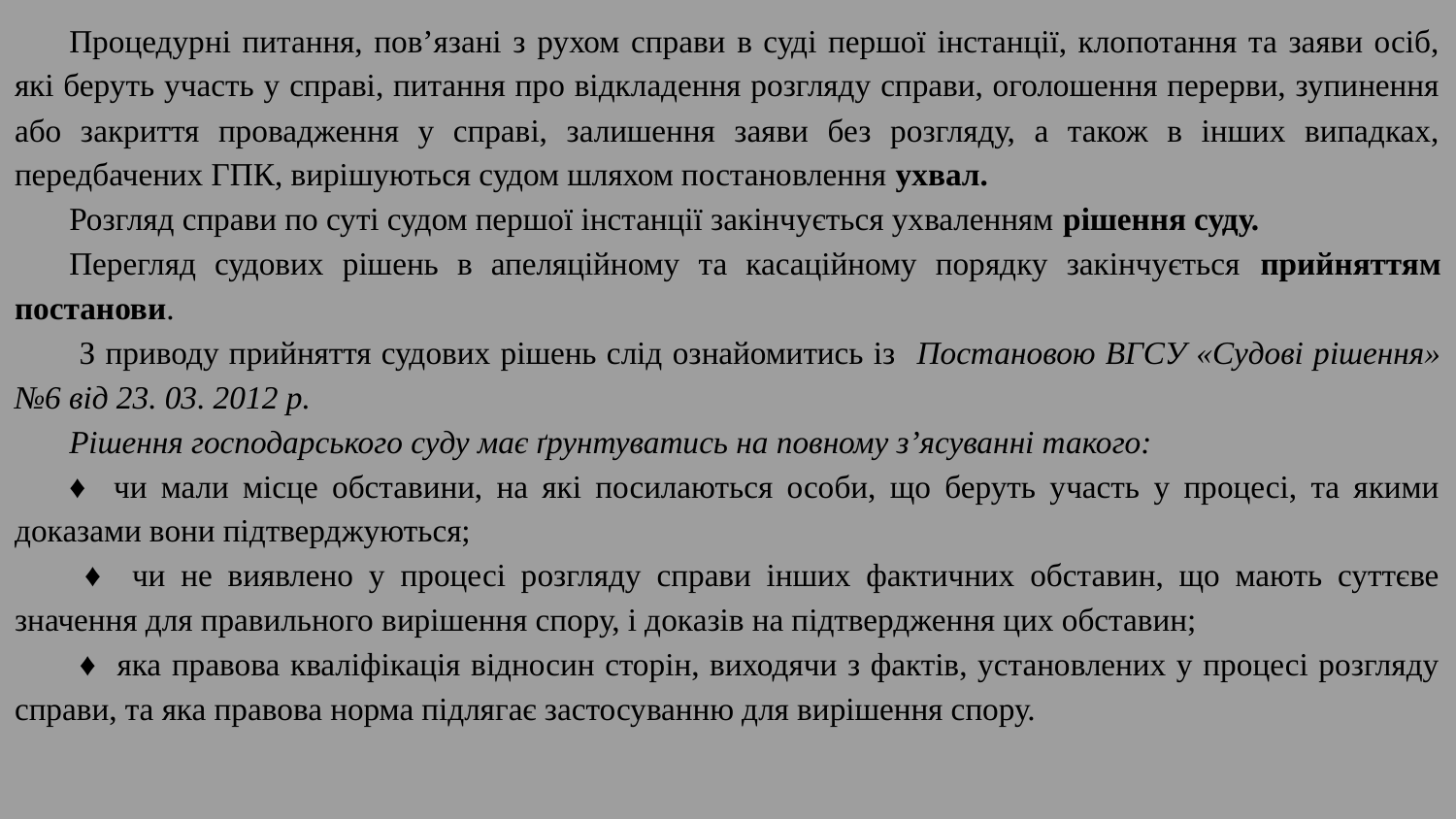

Процедурні питання, пов’язані з рухом справи в суді першої інстанції, клопотання та заяви осіб, які беруть участь у справі, питання про відкладення розгляду справи, оголошення перерви, зупинення або закриття провадження у справі, залишення заяви без розгляду, а також в інших випадках, передбачених ГПК, вирішуються судом шляхом постановлення ухвал.
Розгляд справи по суті судом першої інстанції закінчується ухваленням рішення суду.
Перегляд судових рішень в апеляційному та касаційному порядку закінчується прийняттям постанови.
 З приводу прийняття судових рішень слід ознайомитись із  Постановою ВГСУ «Судові рішення» №6 від 23. 03. 2012 р.
Рішення господарського суду має ґрунтуватись на повному з’ясуванні такого:
♦  чи мали місце обставини, на які посилаються особи, що беруть участь у процесі, та якими доказами вони підтверджуються;
 ♦  чи не виявлено у процесі розгляду справи інших фактичних обставин, що мають суттєве значення для правильного вирішення спору, і доказів на підтвердження цих обставин;
 ♦  яка правова кваліфікація відносин сторін, виходячи з фактів, установлених у процесі розгляду справи, та яка правова норма підлягає застосуванню для вирішення спору.